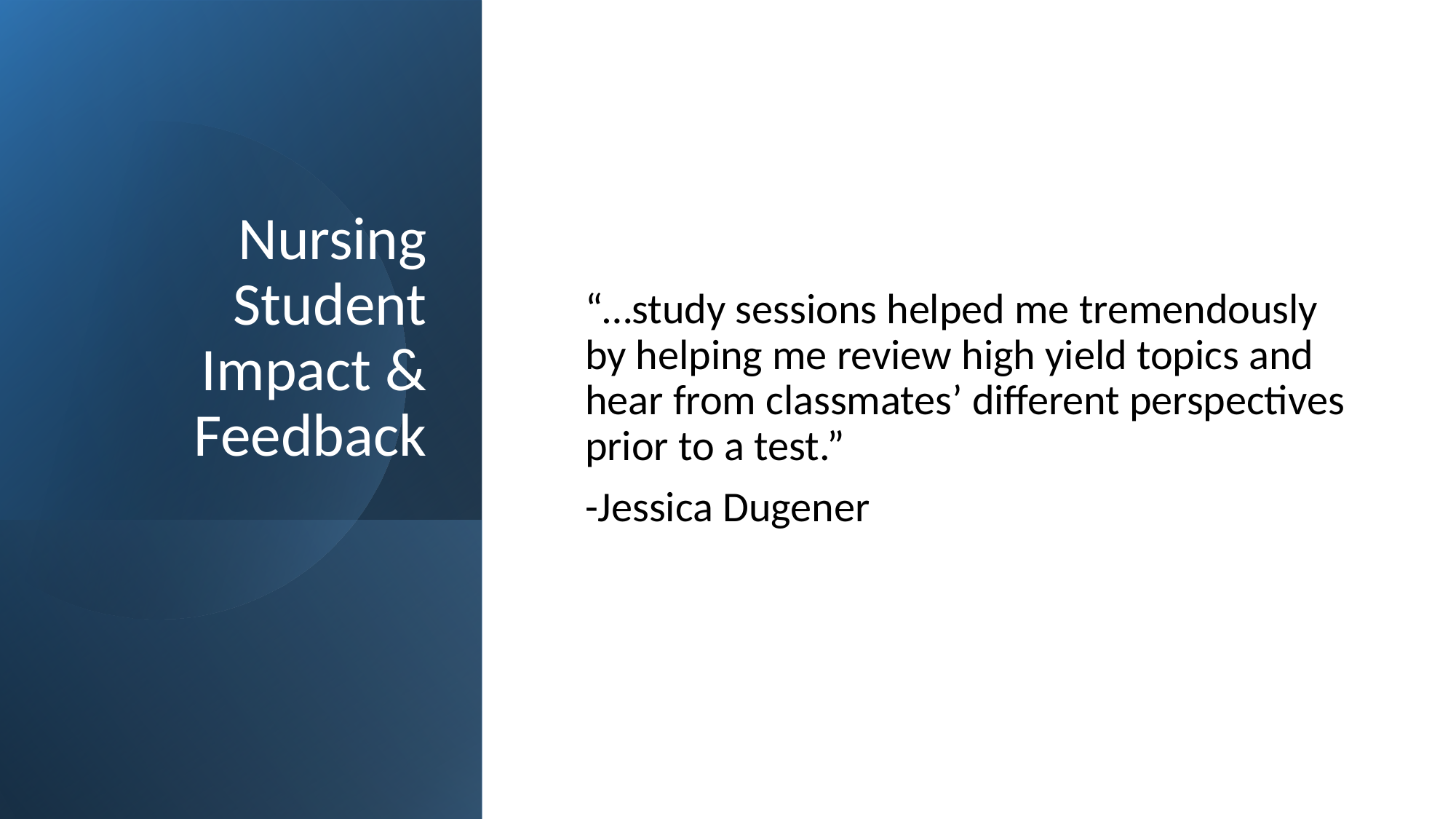

# Nursing Student Impact & Feedback
“…study sessions helped me tremendously by helping me review high yield topics and hear from classmates’ different perspectives prior to a test.”
-Jessica Dugener